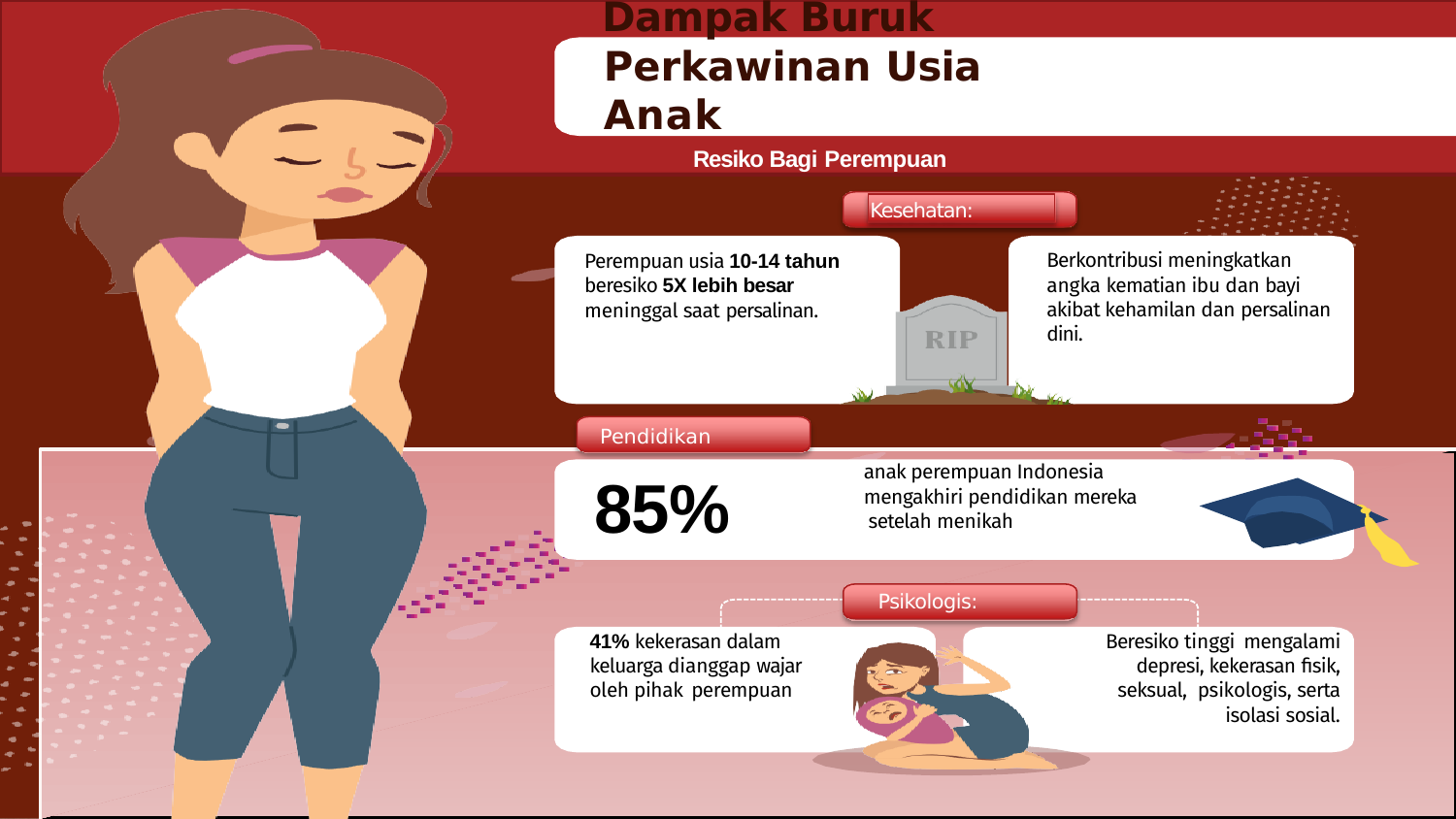

# Dampak Buruk  Perkawinan Usia Anak
Resiko Bagi Perempuan

Kesehatan:

Berkontribusi meningkatkan  angka kematian ibu dan bayi  akibat kehamilan dan persalinan  dini.
Perempuan usia 10-14 tahun  beresiko 5X lebih besar  meninggal saat persalinan.

Pendidikan

anak perempuan Indonesia  mengakhiri pendidikan mereka  setelah menikah

85%

Psikologis:

Beresiko tinggi mengalami  depresi, kekerasan fisik, seksual,  psikologis, serta isolasi sosial.
41% kekerasan dalam  keluarga dianggap wajar  oleh pihak perempuan